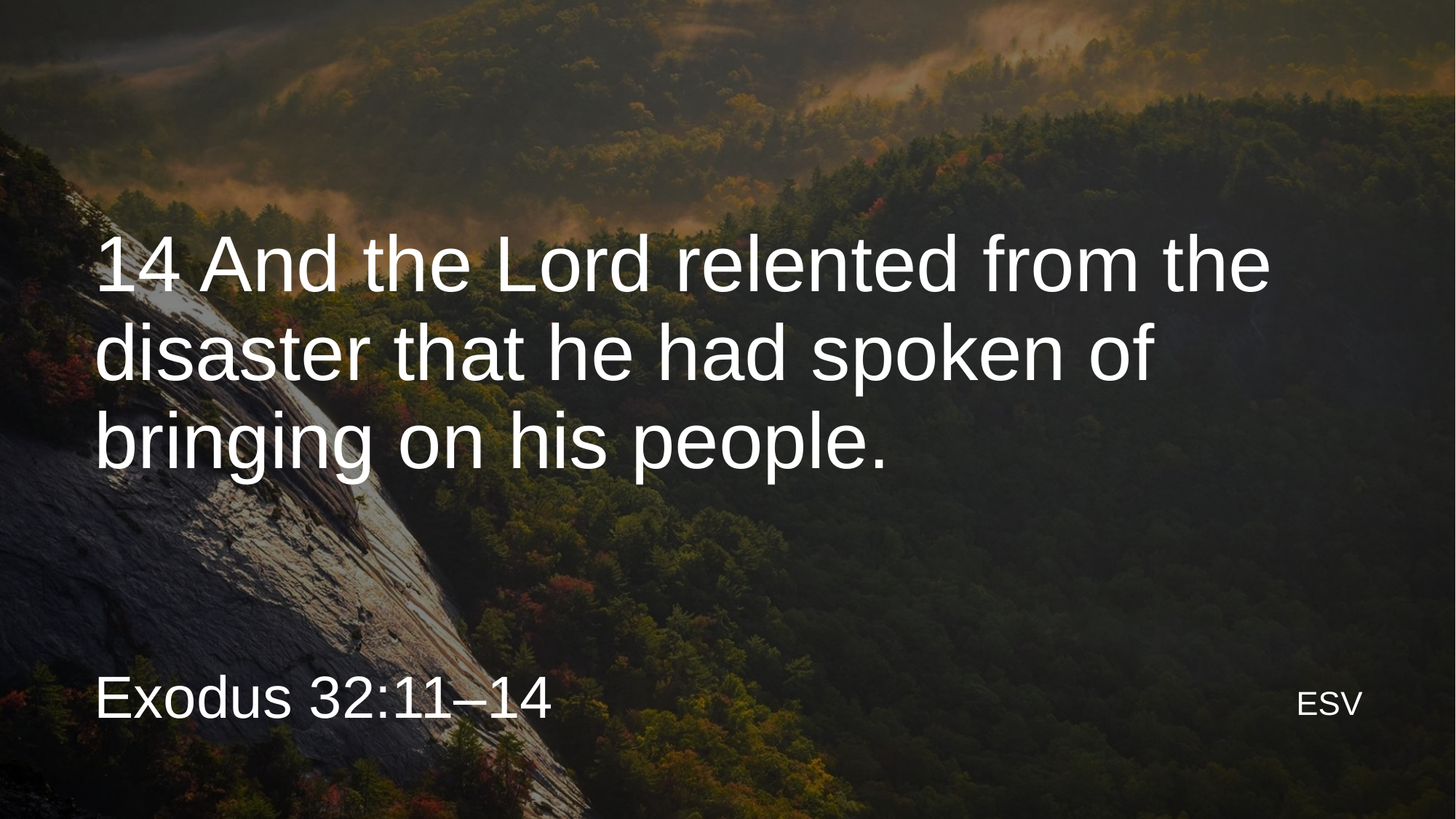

14 And the Lord relented from the disaster that he had spoken of bringing on his people.
Exodus 32:11–14
ESV